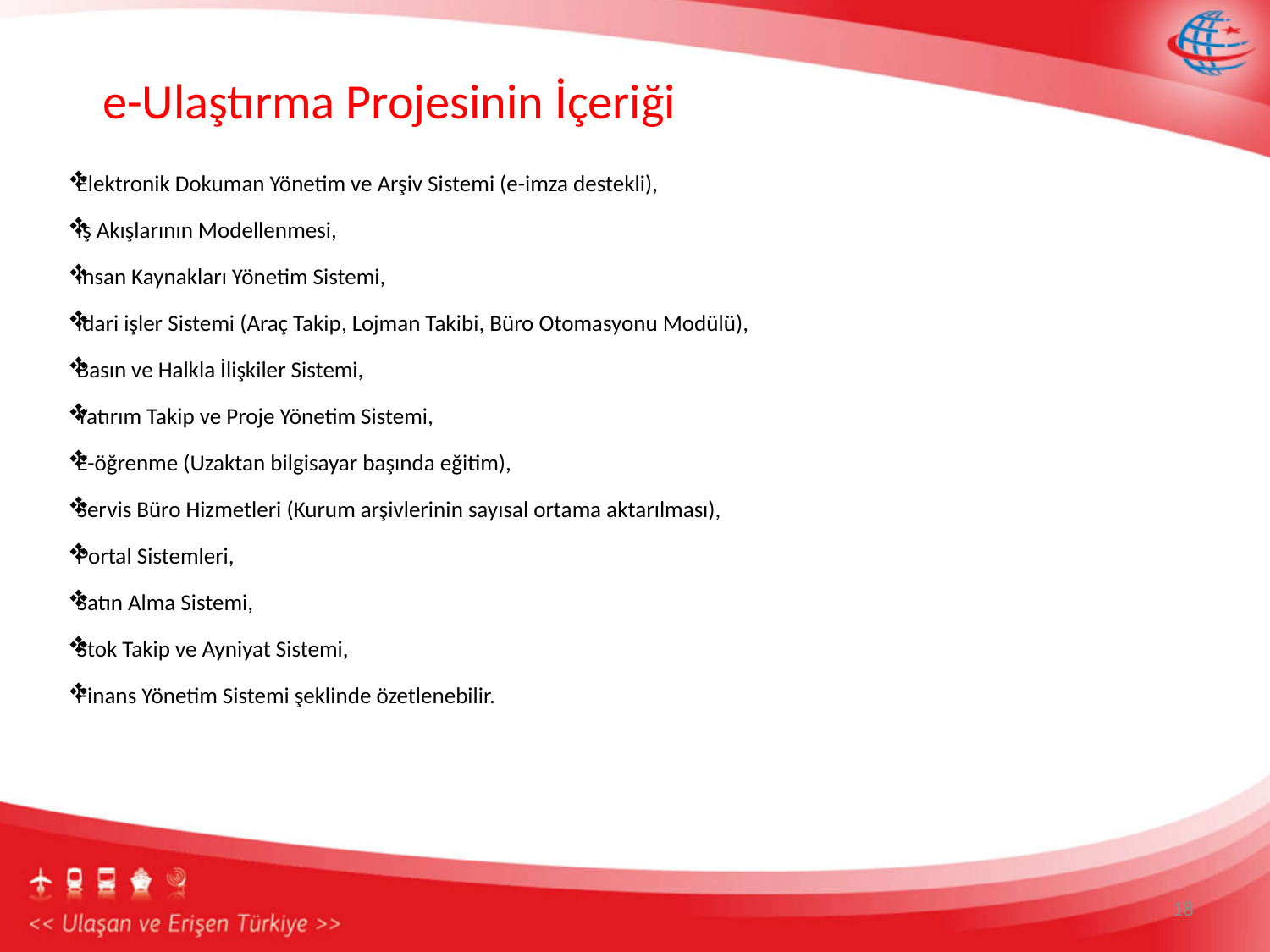

e-Ulaştırma Projesinin İçeriği

 Elektronik Dokuman Yönetim ve Arşiv Sistemi (e-imza destekli),
 İş Akışlarının Modellenmesi,
 İnsan Kaynakları Yönetim Sistemi,
 İdari işler Sistemi (Araç Takip, Lojman Takibi, Büro Otomasyonu Modülü),
 Basın ve Halkla İlişkiler Sistemi,
 Yatırım Takip ve Proje Yönetim Sistemi,
 E-öğrenme (Uzaktan bilgisayar başında eğitim),
 Servis Büro Hizmetleri (Kurum arşivlerinin sayısal ortama aktarılması),
 Portal Sistemleri,
 Satın Alma Sistemi,
 Stok Takip ve Ayniyat Sistemi,
 Finans Yönetim Sistemi şeklinde özetlenebilir.
18